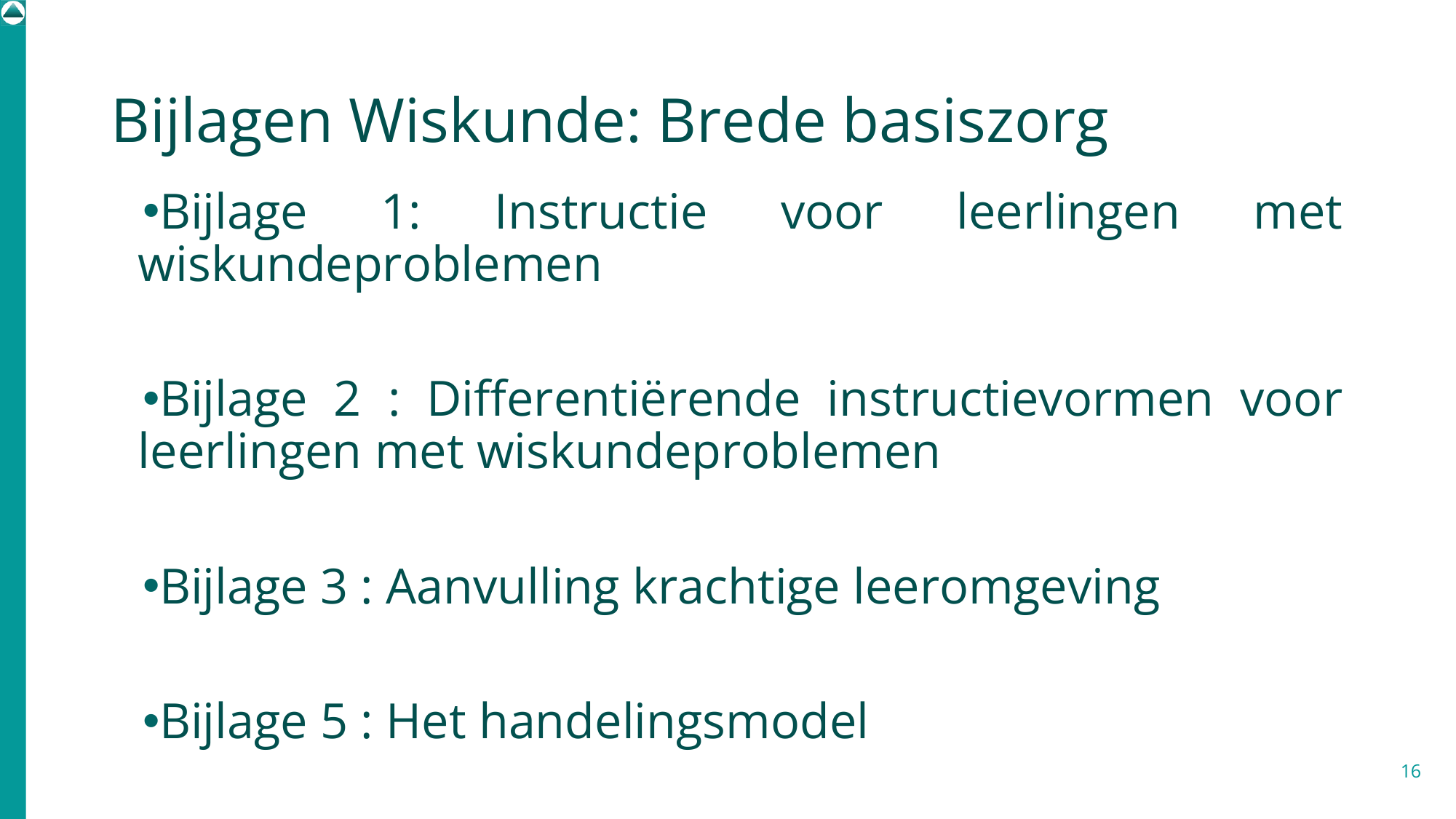

# Bijlagen Wiskunde: Brede basiszorg
Bijlage 1: Instructie voor leerlingen met wiskundeproblemen

Bijlage 2 : Differentiërende instructievormen voor leerlingen met wiskundeproblemen

Bijlage 3 : Aanvulling krachtige leeromgeving

Bijlage 5 : Het handelingsmodel
16